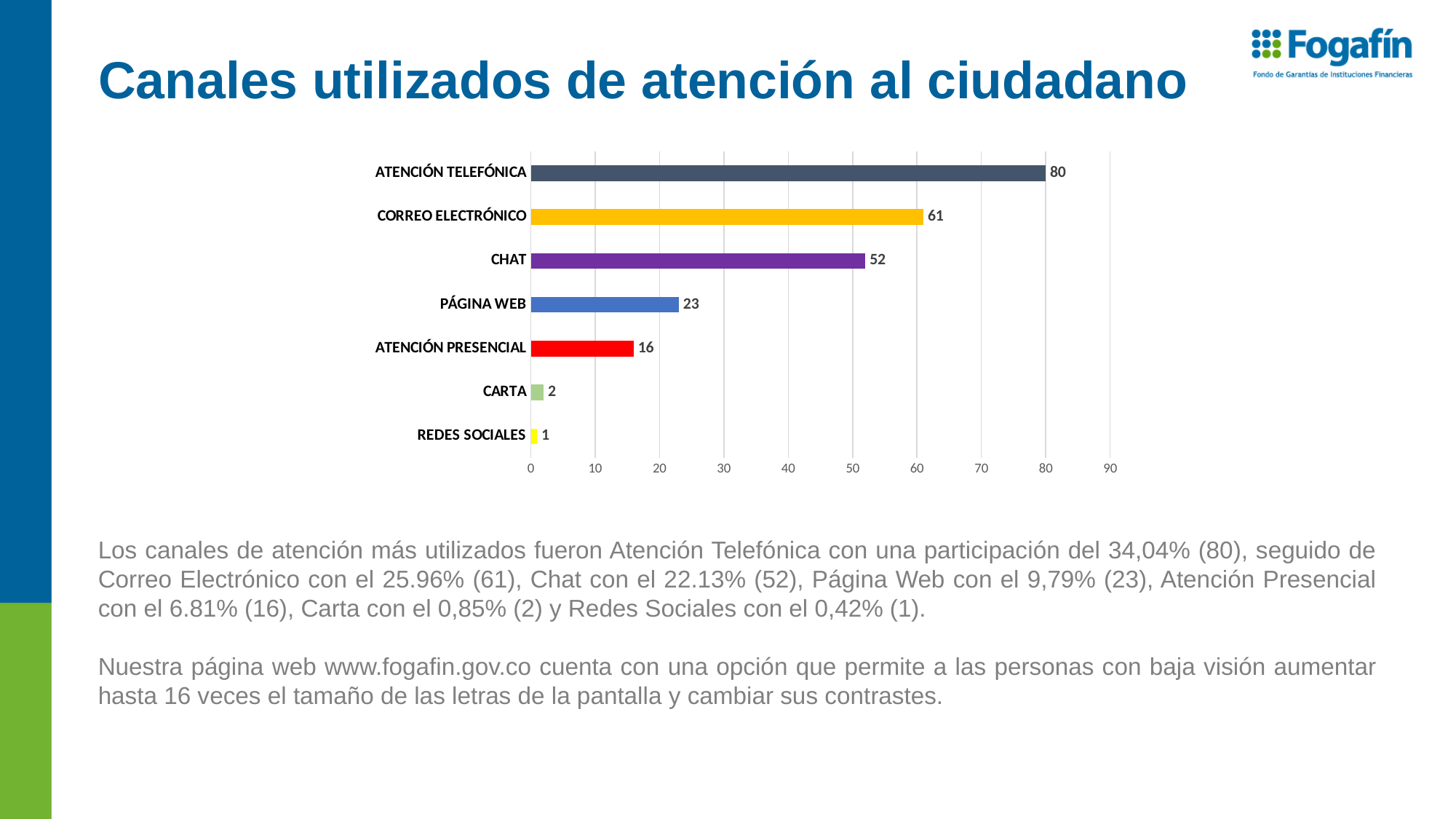

# Canales utilizados de atención al ciudadano

### Chart

| Category |  |
|---|---|
| REDES SOCIALES | 1.0 |
| CARTA | 2.0 |
| ATENCIÓN PRESENCIAL | 16.0 |
| PÁGINA WEB | 23.0 |
| CHAT | 52.0 |
| CORREO ELECTRÓNICO | 61.0 |
| ATENCIÓN TELEFÓNICA | 80.0 |
Los canales de atención más utilizados fueron Atención Telefónica con una participación del 34,04% (80), seguido de Correo Electrónico con el 25.96% (61), Chat con el 22.13% (52), Página Web con el 9,79% (23), Atención Presencial con el 6.81% (16), Carta con el 0,85% (2) y Redes Sociales con el 0,42% (1).

Nuestra página web www.fogafin.gov.co cuenta con una opción que permite a las personas con baja visión aumentar hasta 16 veces el tamaño de las letras de la pantalla y cambiar sus contrastes.